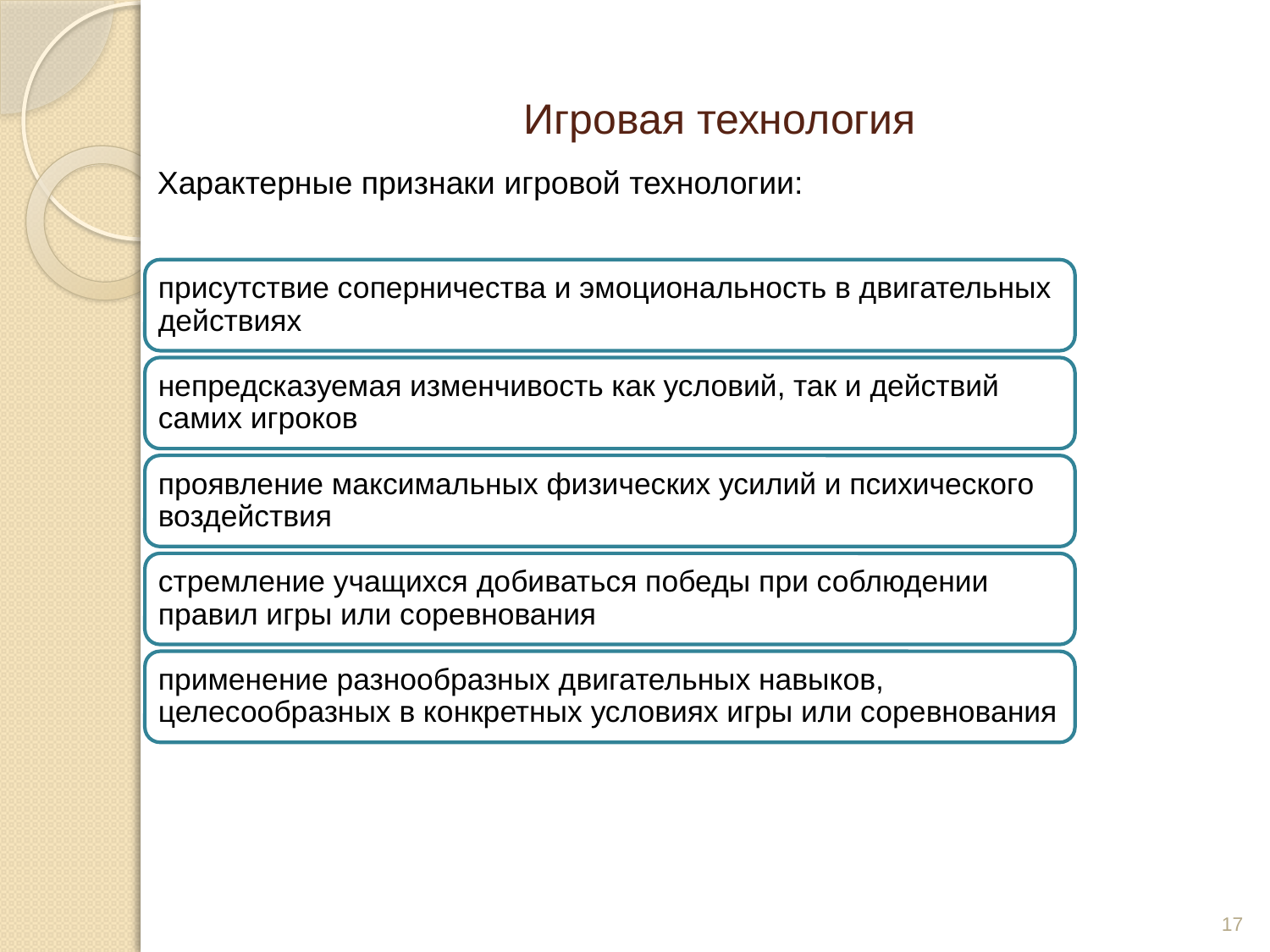

# Игровая технология
Характерные признаки игровой технологии:
присутствие соперничества и эмоциональность в двигательных действиях
непредсказуемая изменчивость как условий, так и действий самих игроков
проявление максимальных физических усилий и психического воздействия
стремление учащихся добиваться победы при соблюдении правил игры или соревнования
применение разнообразных двигательных навыков, целесообразных в конкретных условиях игры или соревнования
17